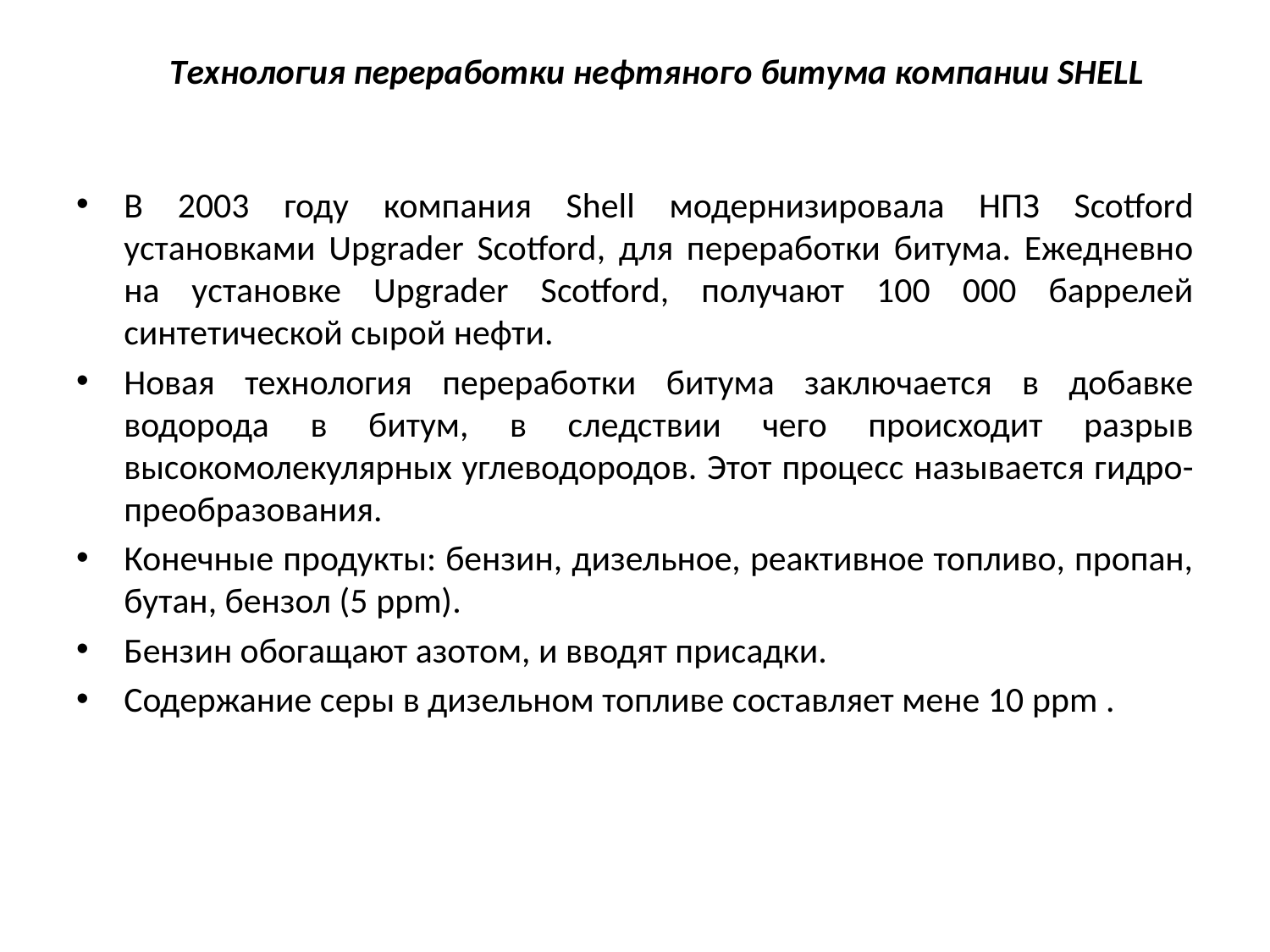

# Технология переработки нефтяного битума компании SHELL
В 2003 году компания Shell модернизировала НПЗ Scotford установками Upgrader Scotford, для переработки битума. Ежедневно на установке Upgrader Scotford, получают 100 000 баррелей синтетической сырой нефти.
Новая технология переработки битума заключается в добавке водорода в битум, в следствии чего происходит разрыв высокомолекулярных углеводородов. Этот процесс называется гидро-преобразования.
Конечные продукты: бензин, дизельное, реактивное топливо, пропан, бутан, бензол (5 ppm).
Бензин обогащают азотом, и вводят присадки.
Содержание серы в дизельном топливе составляет мене 10 ppm .